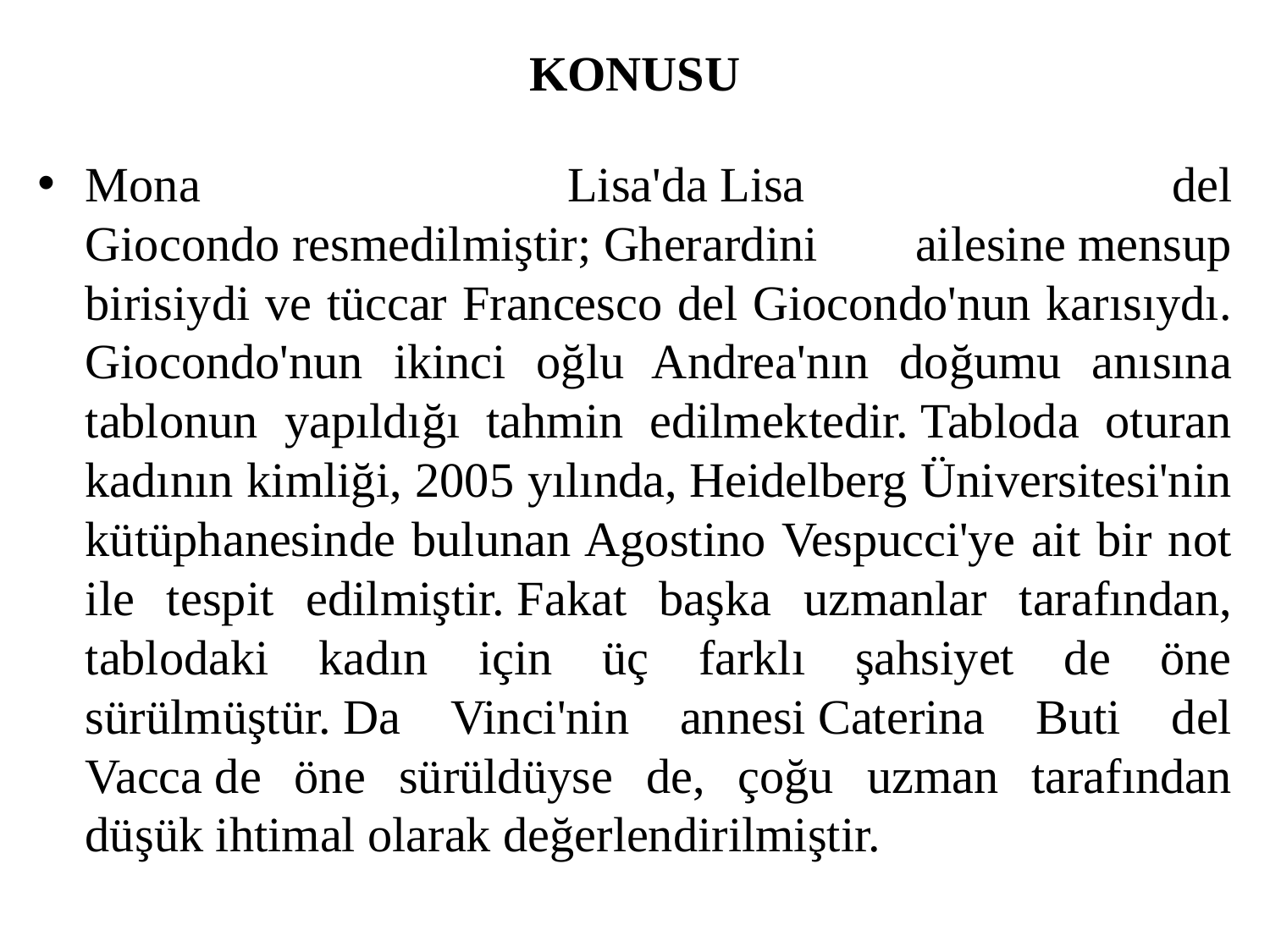

# KONUSU
Mona Lisa'da Lisa del Giocondo resmedilmiştir; Gherardini ailesine mensup birisiydi ve tüccar Francesco del Giocondo'nun karısıydı. Giocondo'nun ikinci oğlu Andrea'nın doğumu anısına tablonun yapıldığı tahmin edilmektedir. Tabloda oturan kadının kimliği, 2005 yılında, Heidelberg Üniversitesi'nin kütüphanesinde bulunan Agostino Vespucci'ye ait bir not ile tespit edilmiştir. Fakat başka uzmanlar tarafından, tablodaki kadın için üç farklı şahsiyet de öne sürülmüştür. Da Vinci'nin annesi Caterina Buti del Vacca de öne sürüldüyse de, çoğu uzman tarafından düşük ihtimal olarak değerlendirilmiştir.